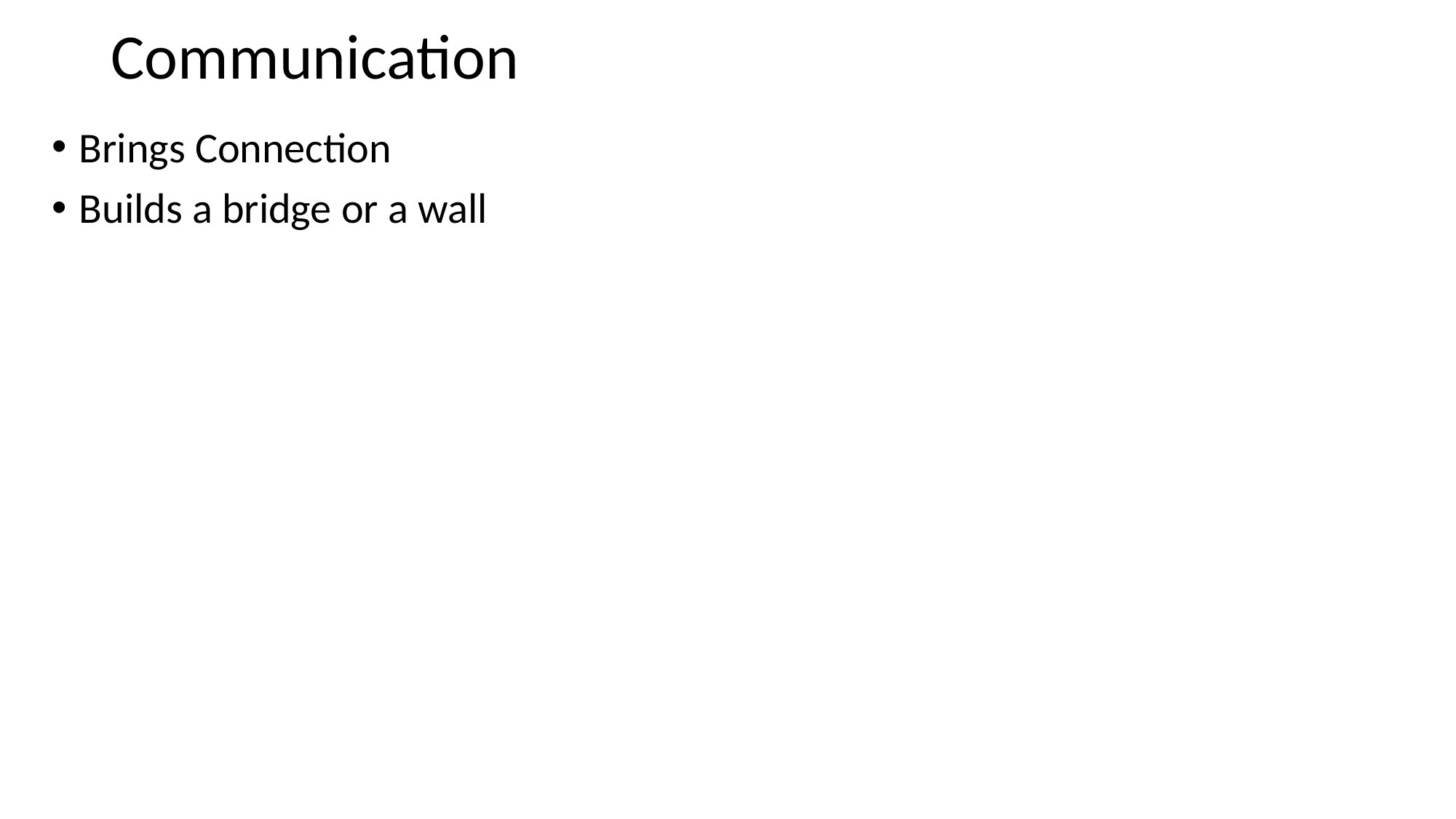

# Communication
Brings Connection
Builds a bridge or a wall